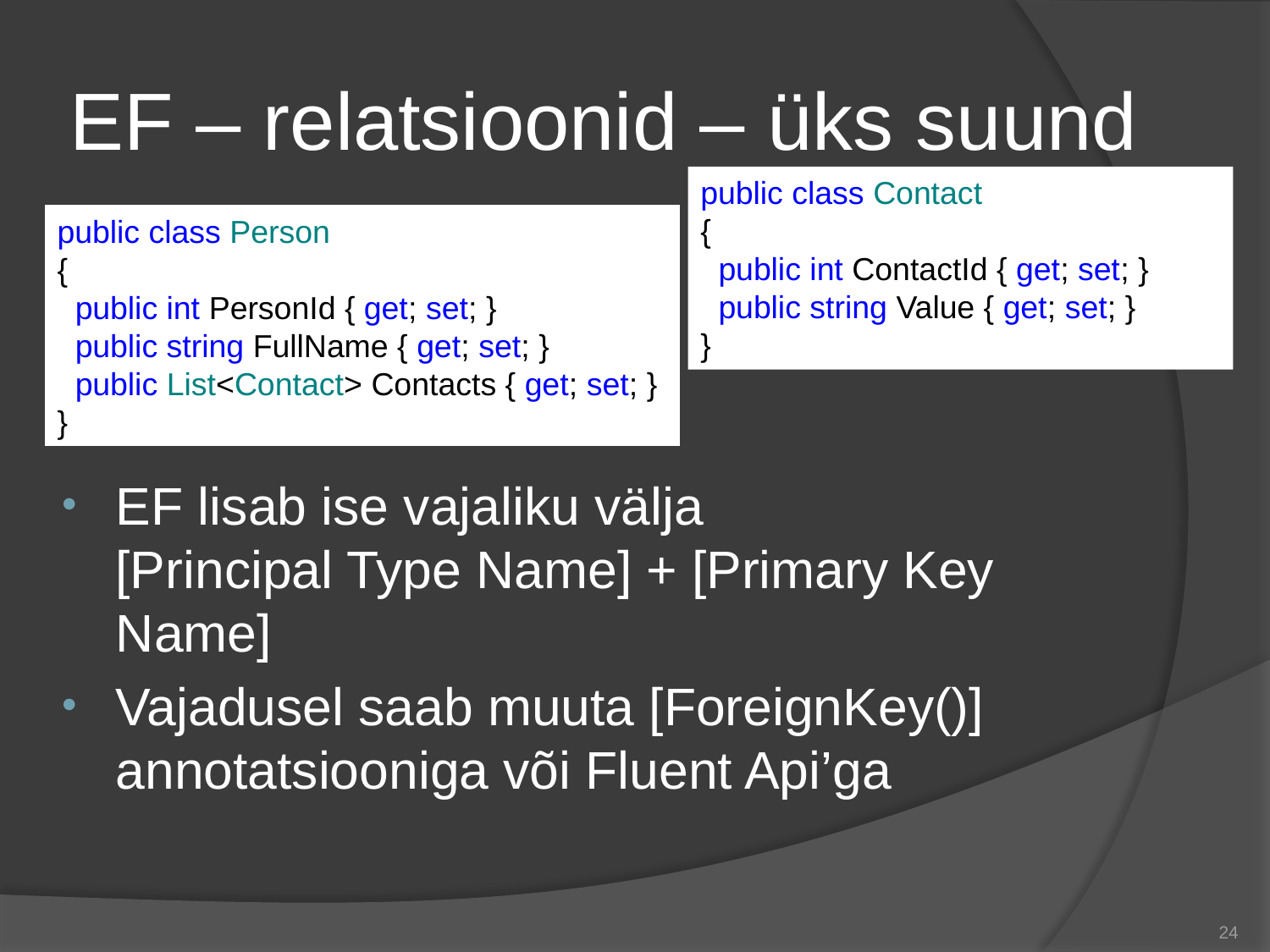

# EF – relatsioonid – üks suund
public class Contact
{
  public int ContactId { get; set; }
  public string Value { get; set; }
}
public class Person
{
  public int PersonId { get; set; }
  public string FullName { get; set; }
  public List<Contact> Contacts { get; set; }
}
EF lisab ise vajaliku välja
[Principal Type Name] + [Primary Key Name]
Vajadusel saab muuta [ForeignKey()] annotatsiooniga või Fluent Api’ga
24